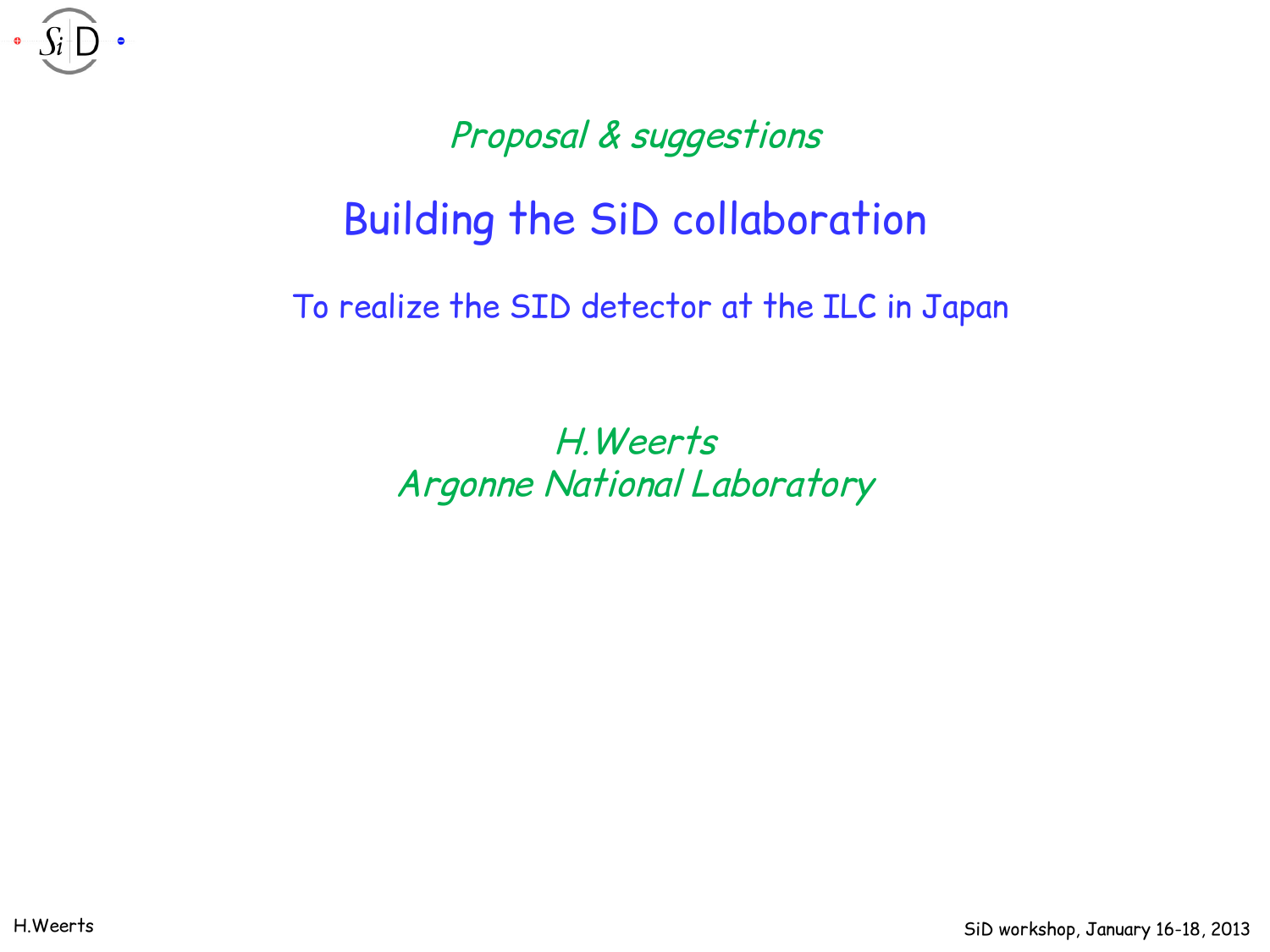

Proposal & suggestions
# Building the SiD collaboration
To realize the SID detector at the ILC in Japan
H.Weerts
Argonne National Laboratory